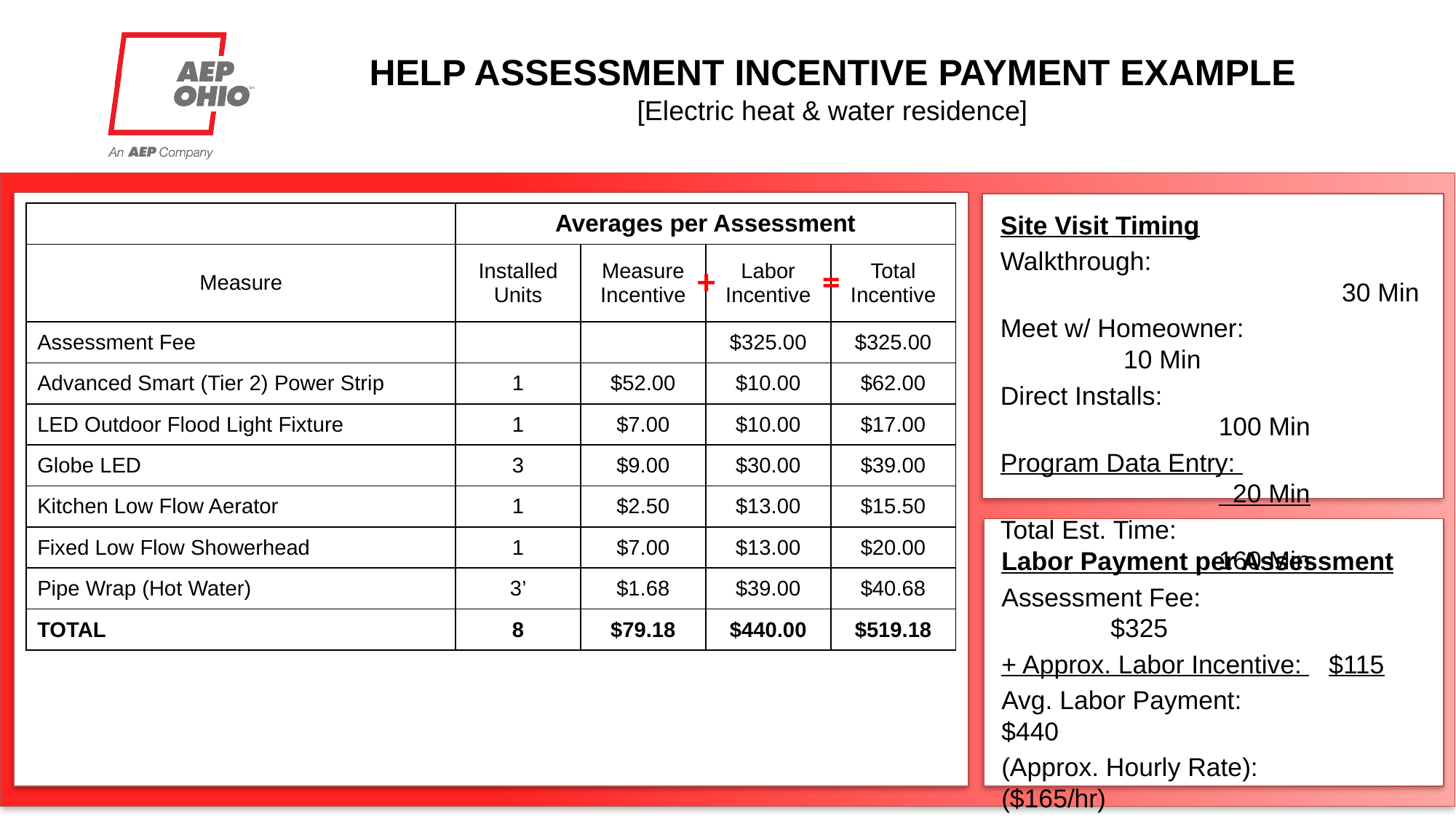

# HELP ASSESSMENT INCENTIVE PAYMENT EXAMPLE [Electric heat & water residence]

|  | Averages per Assessment |  |  |  |
| --- | --- | --- | --- | --- |
| Measure | Installed Units | Measure Incentive | Labor Incentive | Total Incentive |
| Assessment Fee |  |  | $325.00 | $325.00 |
| Advanced Smart (Tier 2) Power Strip | 1 | $52.00 | $10.00 | $62.00 |
| LED Outdoor Flood Light Fixture | 1 | $7.00 | $10.00 | $17.00 |
| Globe LED | 3 | $9.00 | $30.00 | $39.00 |
| Kitchen Low Flow Aerator | 1 | $2.50 | $13.00 | $15.50 |
| Fixed Low Flow Showerhead | 1 | $7.00 | $13.00 | $20.00 |
| Pipe Wrap (Hot Water) | 3’ | $1.68 | $39.00 | $40.68 |
| TOTAL | 8 | $79.18 | $440.00 | $519.18 |
Site Visit Timing
Walkthrough: 					  30 Min
Meet w/ Homeowner:    		  10 Min
Direct Installs: 				100 Min
Program Data Entry: 			  20 Min
Total Est. Time:  				160 Min
+
=

Labor Payment per Assessment
Assessment Fee:			 	$325
+ Approx. Labor Incentive: 	$115
Avg. Labor Payment: 		$440
(Approx. Hourly Rate): 	 	($165/hr)